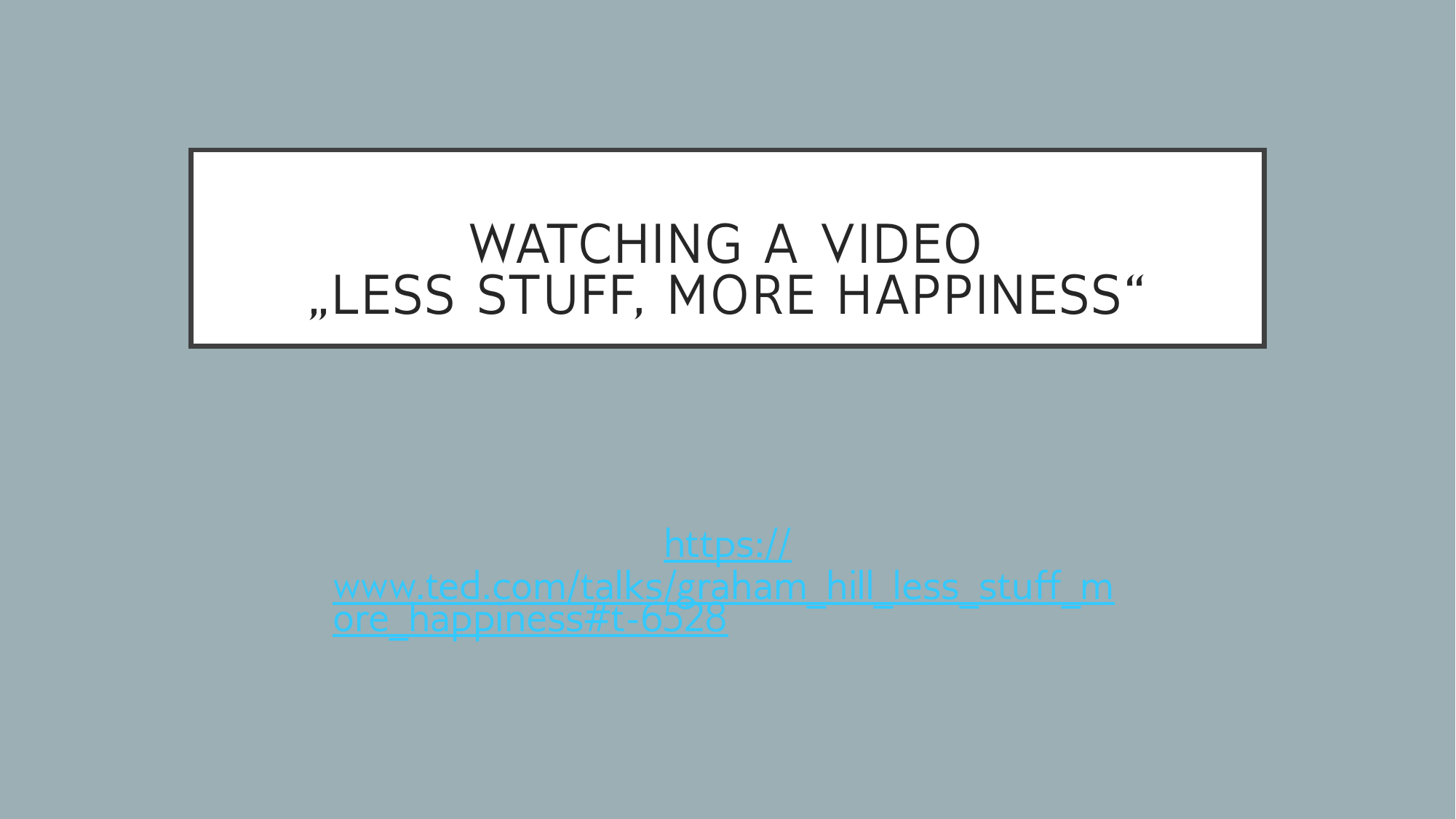

# Watching a video „Less stuff, more Happiness“
https://www.ted.com/talks/graham_hill_less_stuff_more_happiness#t-6528